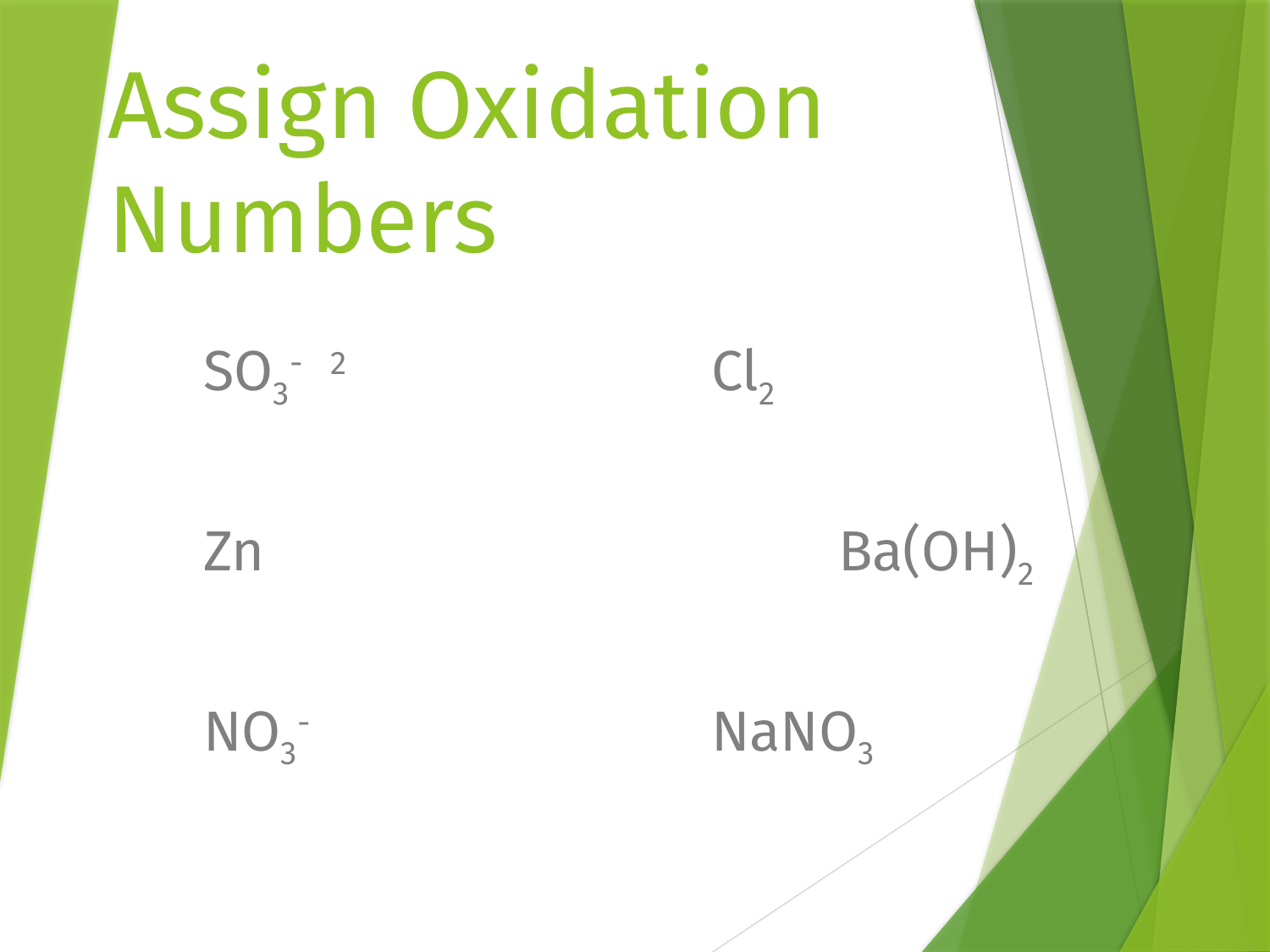

# Assign Oxidation Numbers
SO3-	2			Cl2

Zn					Ba(OH)2

NO3-				NaNO3